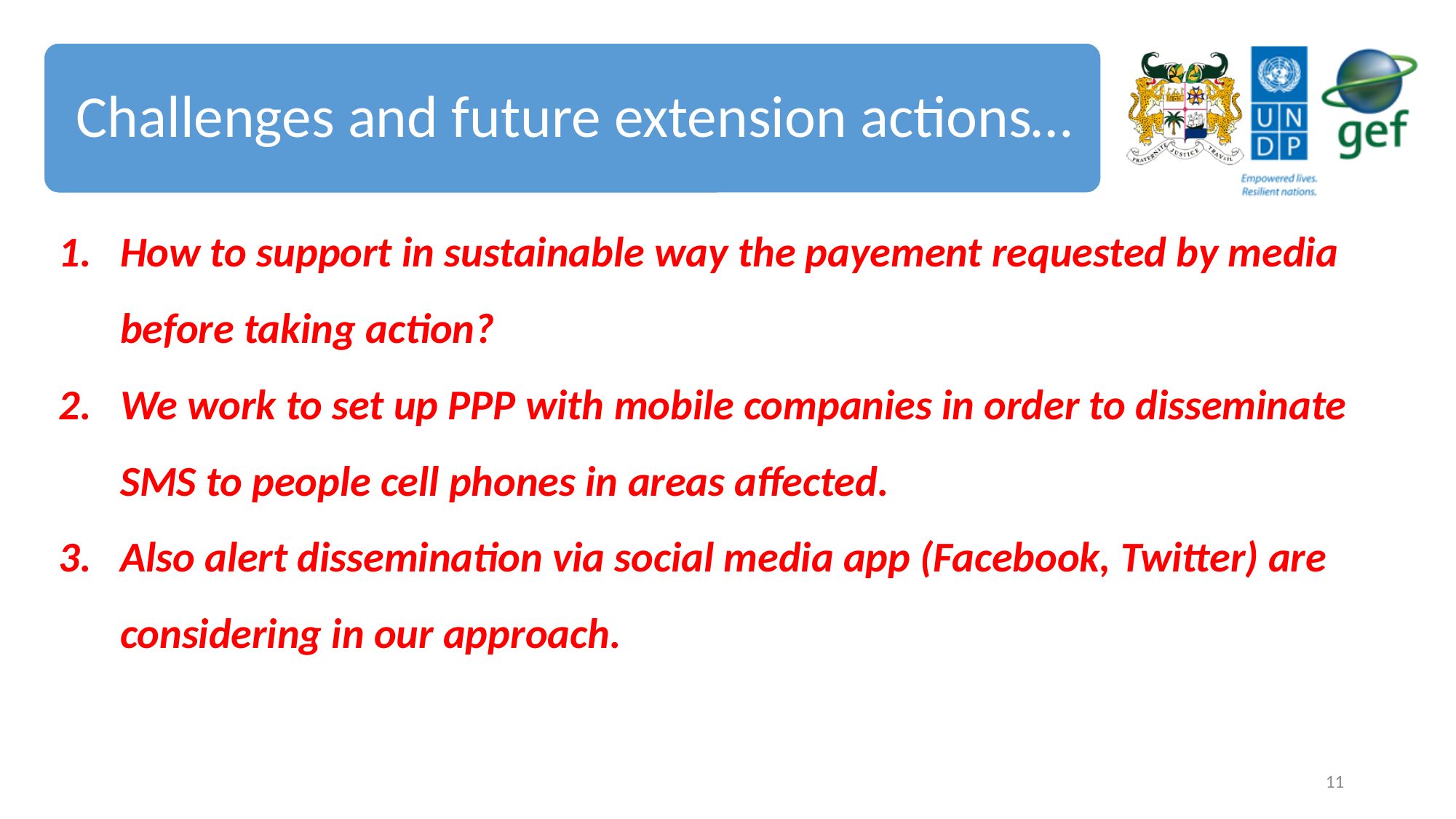

Challenges and future extension actions…
How to support in sustainable way the payement requested by media before taking action?
We work to set up PPP with mobile companies in order to disseminate SMS to people cell phones in areas affected.
Also alert dissemination via social media app (Facebook, Twitter) are considering in our approach.

11